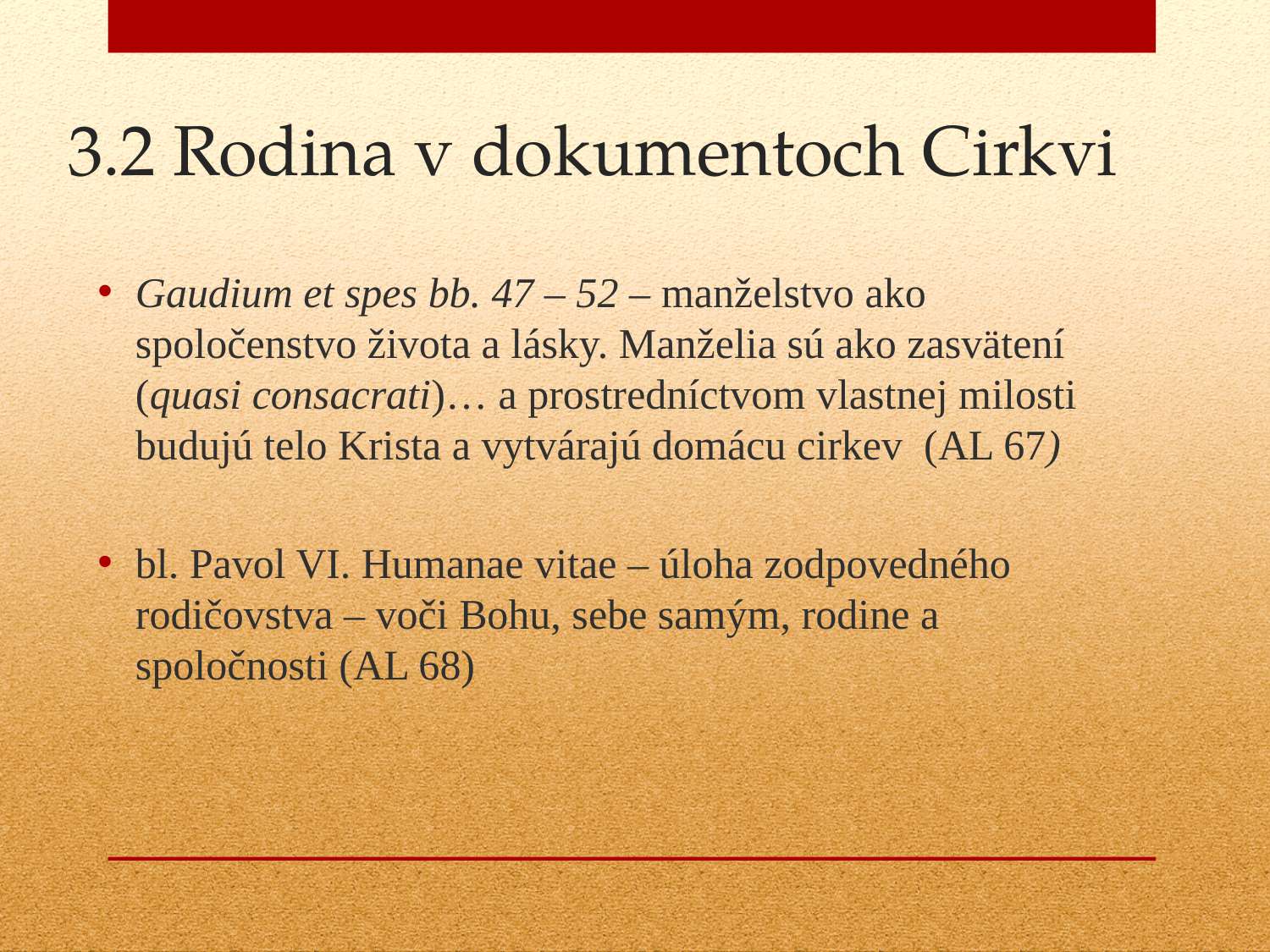

3.2 Rodina v dokumentoch Cirkvi
Gaudium et spes bb. 47 – 52 – manželstvo ako spoločenstvo života a lásky. Manželia sú ako zasvätení (quasi consacrati)… a prostredníctvom vlastnej milosti budujú telo Krista a vytvárajú domácu cirkev  (AL 67)

bl. Pavol VI. Humanae vitae – úloha zodpovedného rodičovstva – voči Bohu, sebe samým, rodine a spoločnosti (AL 68)